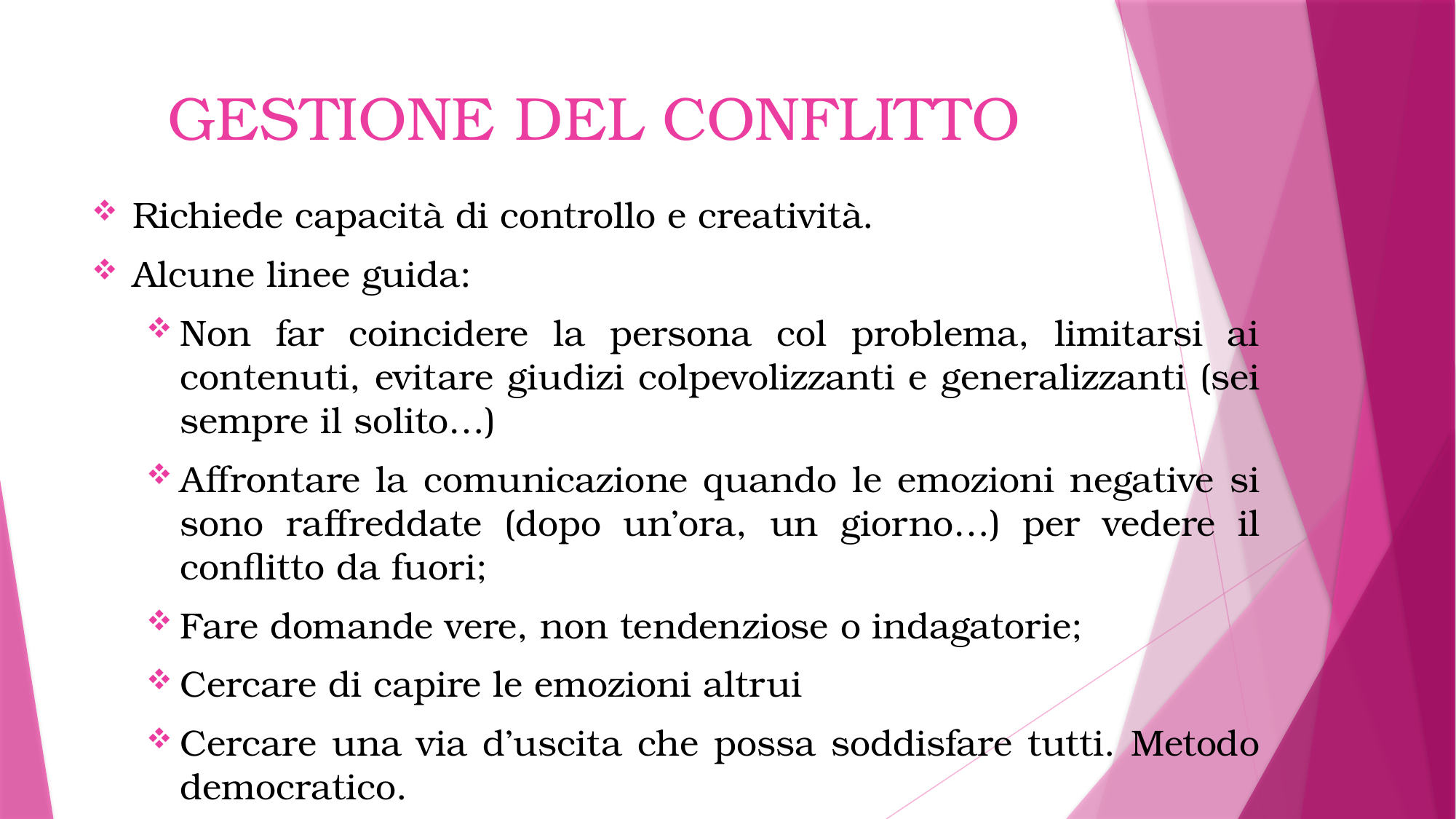

# GESTIONE DEL CONFLITTO
Richiede capacità di controllo e creatività.
Alcune linee guida:
Non far coincidere la persona col problema, limitarsi ai contenuti, evitare giudizi colpevolizzanti e generalizzanti (sei sempre il solito…)
Affrontare la comunicazione quando le emozioni negative si sono raffreddate (dopo un’ora, un giorno…) per vedere il conflitto da fuori;
Fare domande vere, non tendenziose o indagatorie;
Cercare di capire le emozioni altrui
Cercare una via d’uscita che possa soddisfare tutti. Metodo democratico.